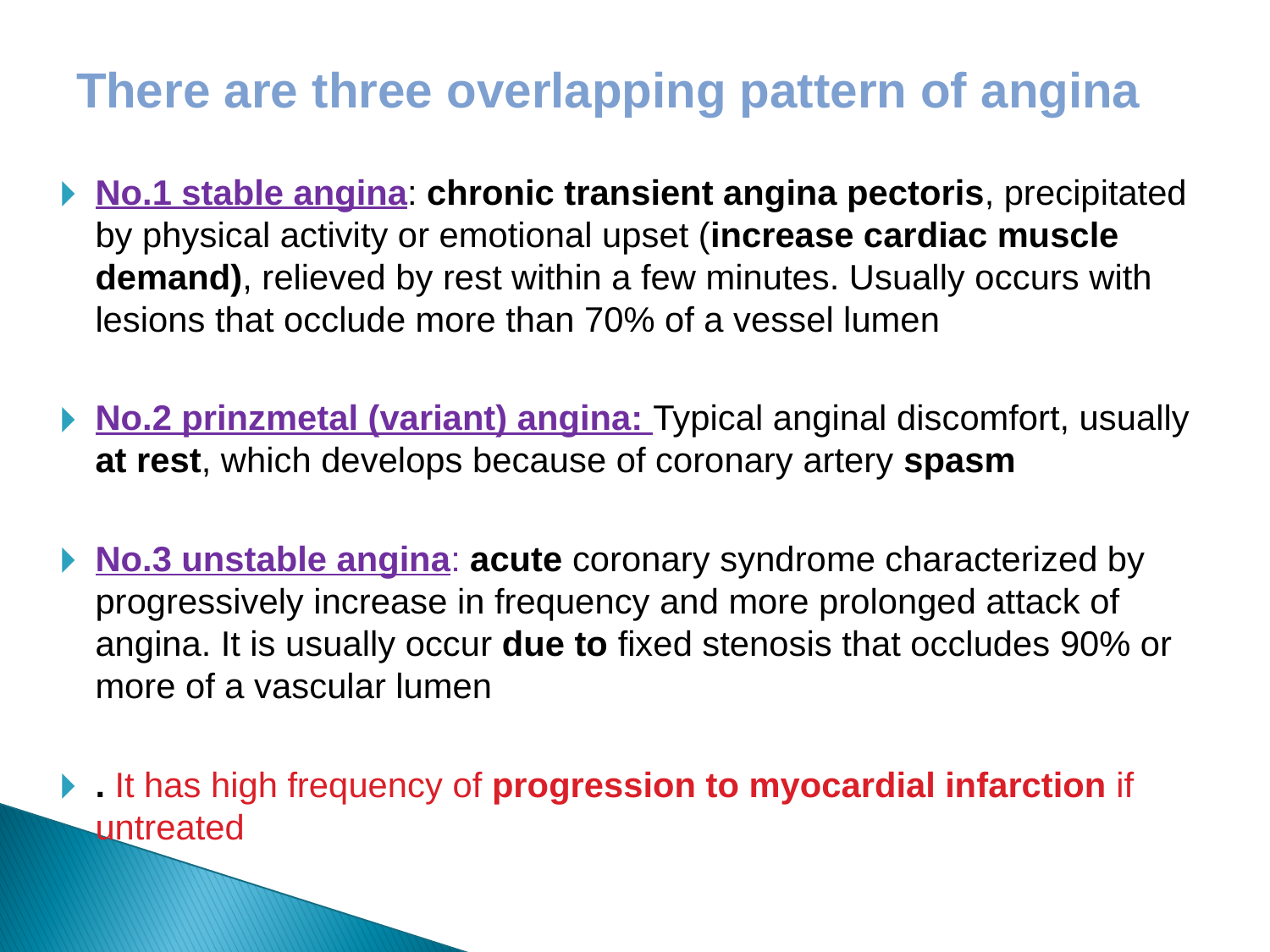

# There are three overlapping pattern of angina
No.1 stable angina: chronic transient angina pectoris, precipitated by physical activity or emotional upset (increase cardiac muscle demand), relieved by rest within a few minutes. Usually occurs with lesions that occlude more than 70% of a vessel lumen

No.2 prinzmetal (variant) angina: Typical anginal discomfort, usually at rest, which develops because of coronary artery spasm

No.3 unstable angina: acute coronary syndrome characterized by progressively increase in frequency and more prolonged attack of angina. It is usually occur due to fixed stenosis that occludes 90% or more of a vascular lumen

. It has high frequency of progression to myocardial infarction if untreated